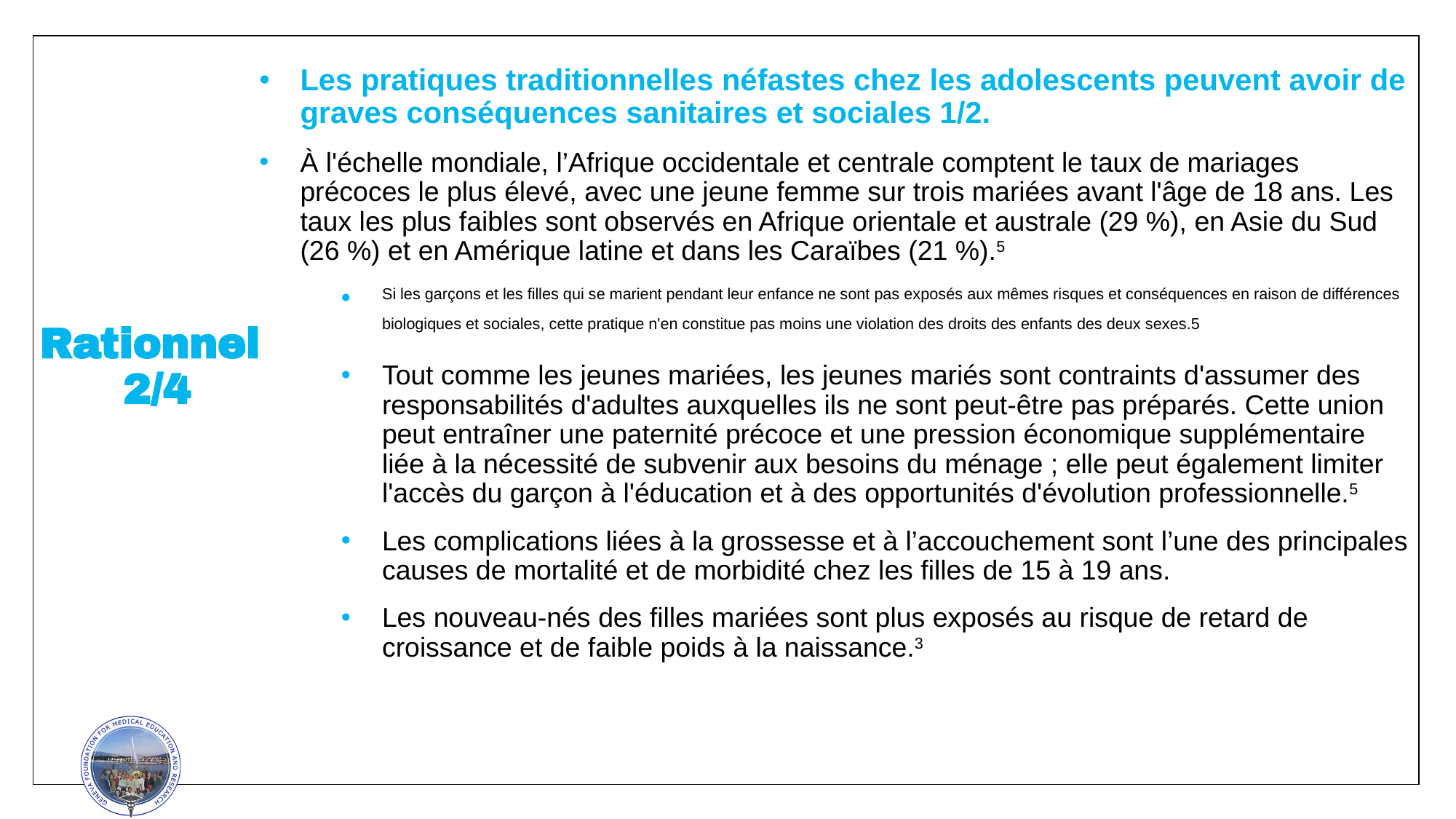

Les pratiques traditionnelles néfastes chez les adolescents peuvent avoir de graves conséquences sanitaires et sociales 1/2.
À l'échelle mondiale, l’Afrique occidentale et centrale comptent le taux de mariages précoces le plus élevé, avec une jeune femme sur trois mariées avant l'âge de 18 ans. Les taux les plus faibles sont observés en Afrique orientale et australe (29 %), en Asie du Sud (26 %) et en Amérique latine et dans les Caraïbes (21 %).5
Si les garçons et les filles qui se marient pendant leur enfance ne sont pas exposés aux mêmes risques et conséquences en raison de différences biologiques et sociales, cette pratique n'en constitue pas moins une violation des droits des enfants des deux sexes.5
Tout comme les jeunes mariées, les jeunes mariés sont contraints d'assumer des responsabilités d'adultes auxquelles ils ne sont peut-être pas préparés. Cette union peut entraîner une paternité précoce et une pression économique supplémentaire liée à la nécessité de subvenir aux besoins du ménage ; elle peut également limiter l'accès du garçon à l'éducation et à des opportunités d'évolution professionnelle.5
Les complications liées à la grossesse et à l’accouchement sont l’une des principales causes de mortalité et de morbidité chez les filles de 15 à 19 ans.
Les nouveau-nés des filles mariées sont plus exposés au risque de retard de croissance et de faible poids à la naissance.3
Rationnel
2/4